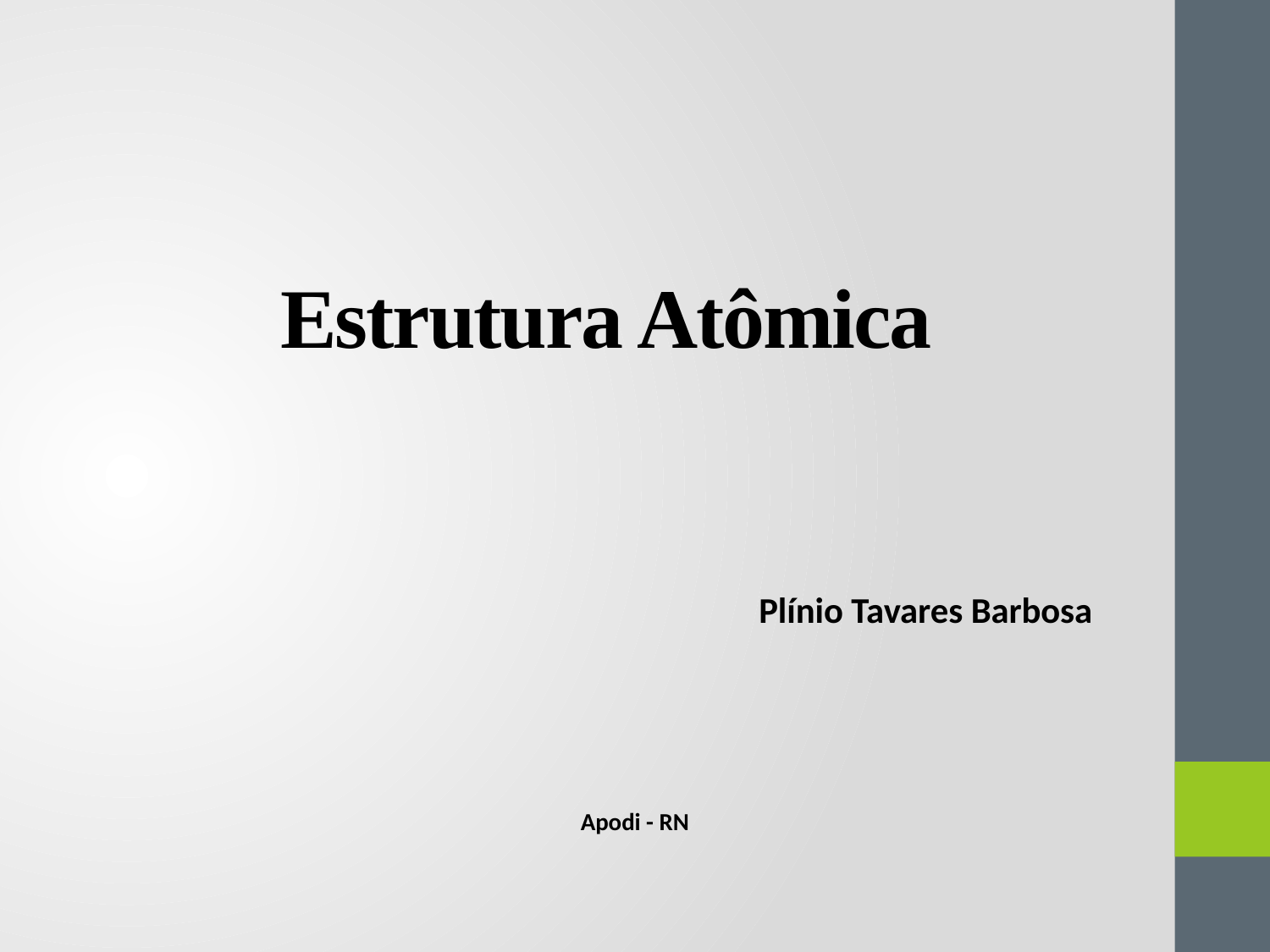

# Estrutura Atômica

Plínio Tavares Barbosa

Apodi - RN